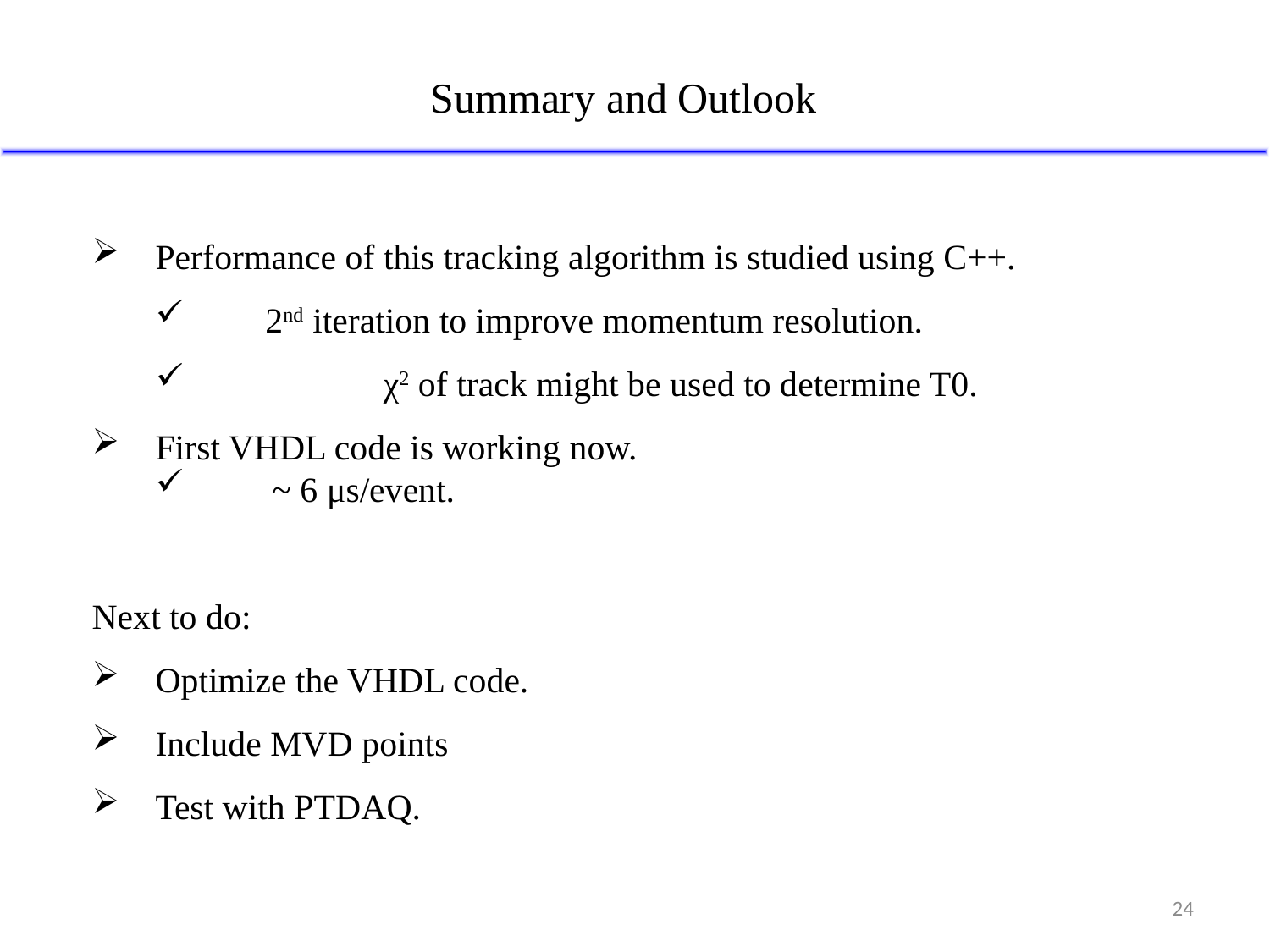

Summary and Outlook

Performance of this tracking algorithm is studied using C++.
       2nd iteration to improve momentum resolution.
 	      χ2 of track might be used to determine T0.
First VHDL code is working now.
      ~ 6 μs/event.

Next to do:
Optimize the VHDL code.
Include MVD points
Test with PTDAQ.
24